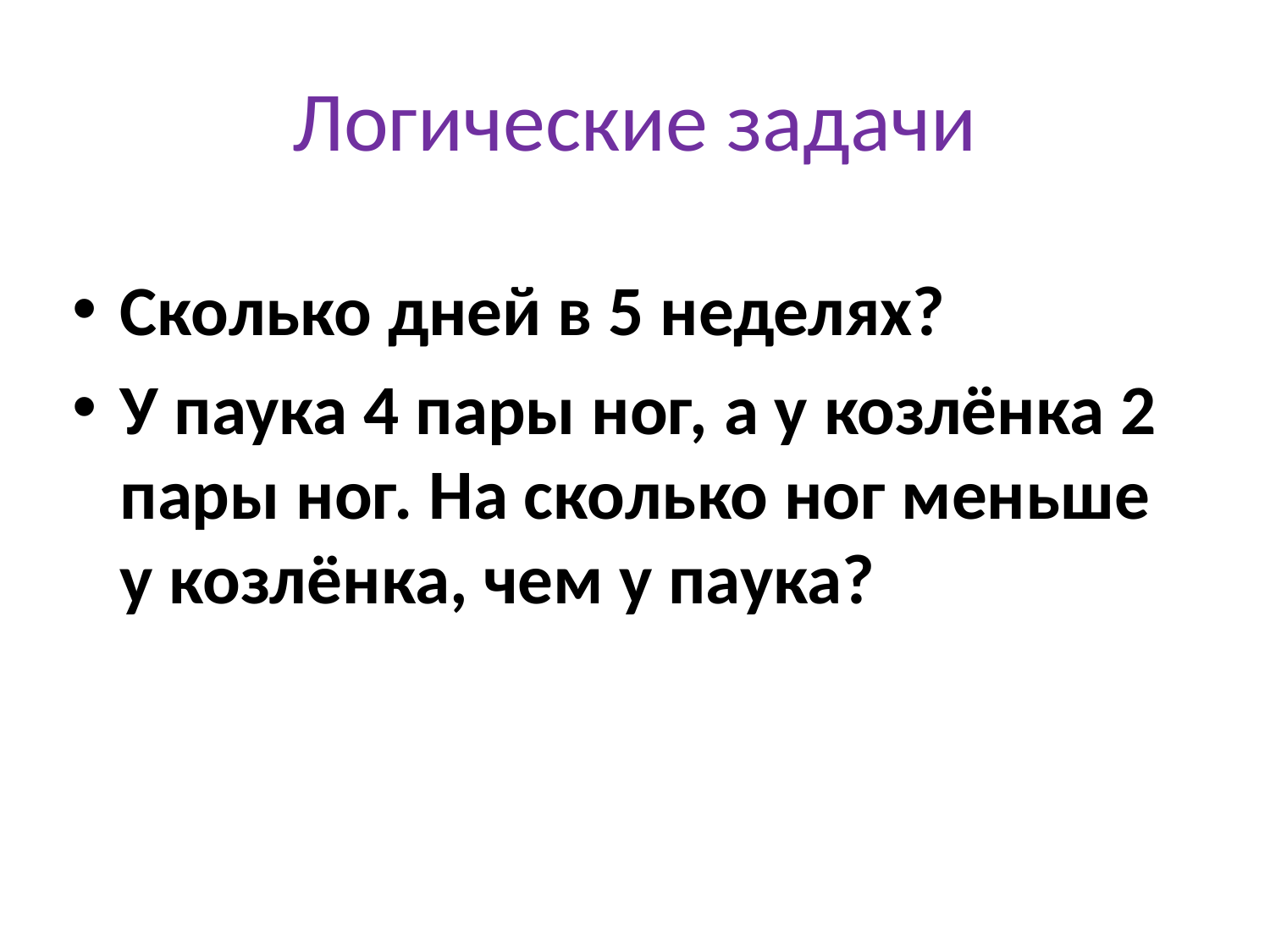

# Логические задачи

Сколько дней в 5 неделях?
У паука 4 пары ног, а у козлёнка 2 пары ног. На сколько ног меньше у козлёнка, чем у паука?